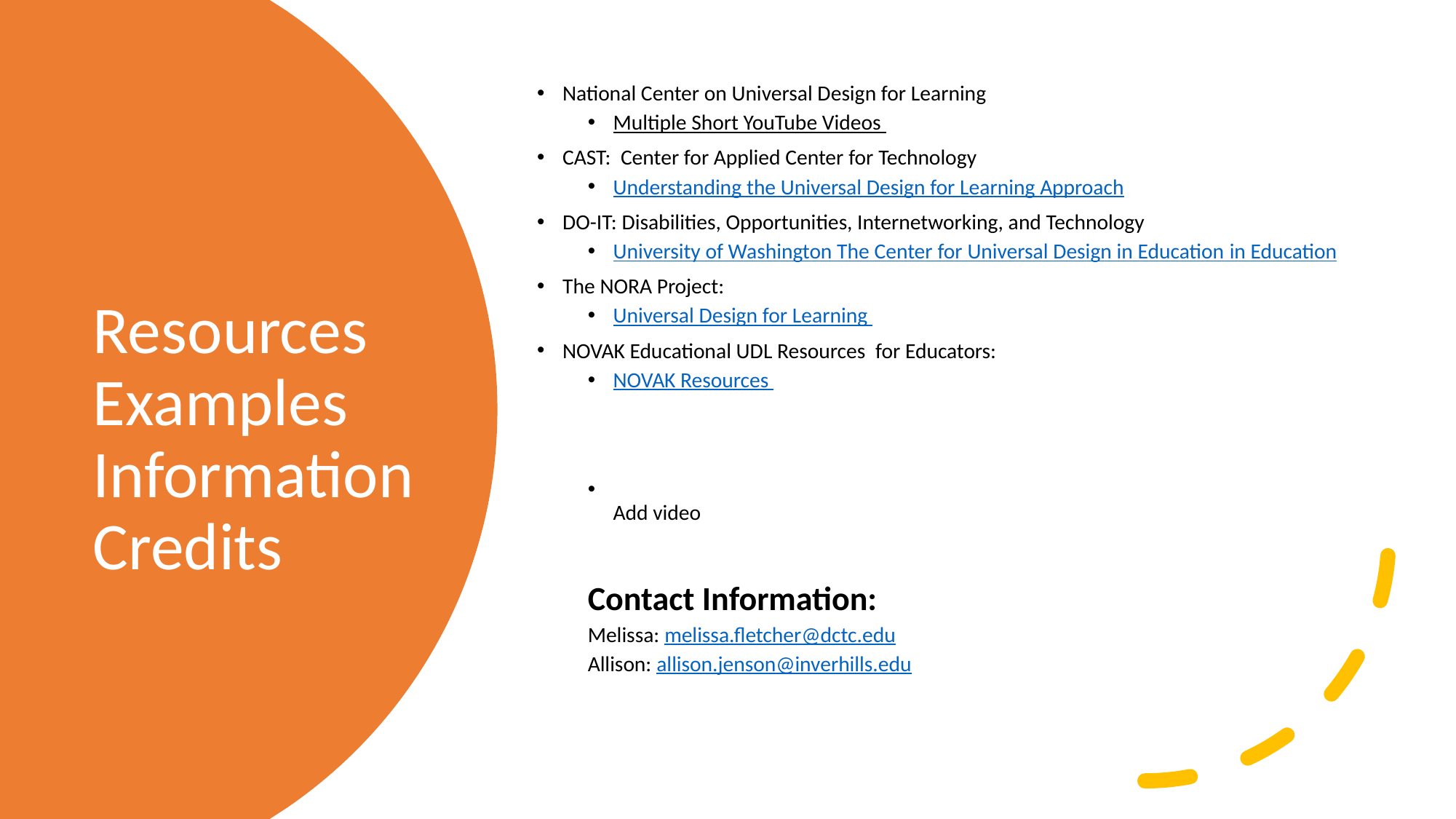

National Center on Universal Design for Learning
Multiple Short YouTube Videos
CAST:  Center for Applied Center for Technology
Understanding the Universal Design for Learning Approach
DO-IT: Disabilities, Opportunities, Internetworking, and Technology
University of Washington The Center for Universal Design in Education
in Education
The NORA Project:
Universal Design for Learning
NOVAK Educational UDL Resources  for Educators:
NOVAK Resources

Add video

Contact Information:
Melissa: melissa.fletcher@dctc.edu
Allison: allison.jenson@inverhills.edu

# Resources  Examples Information Credits